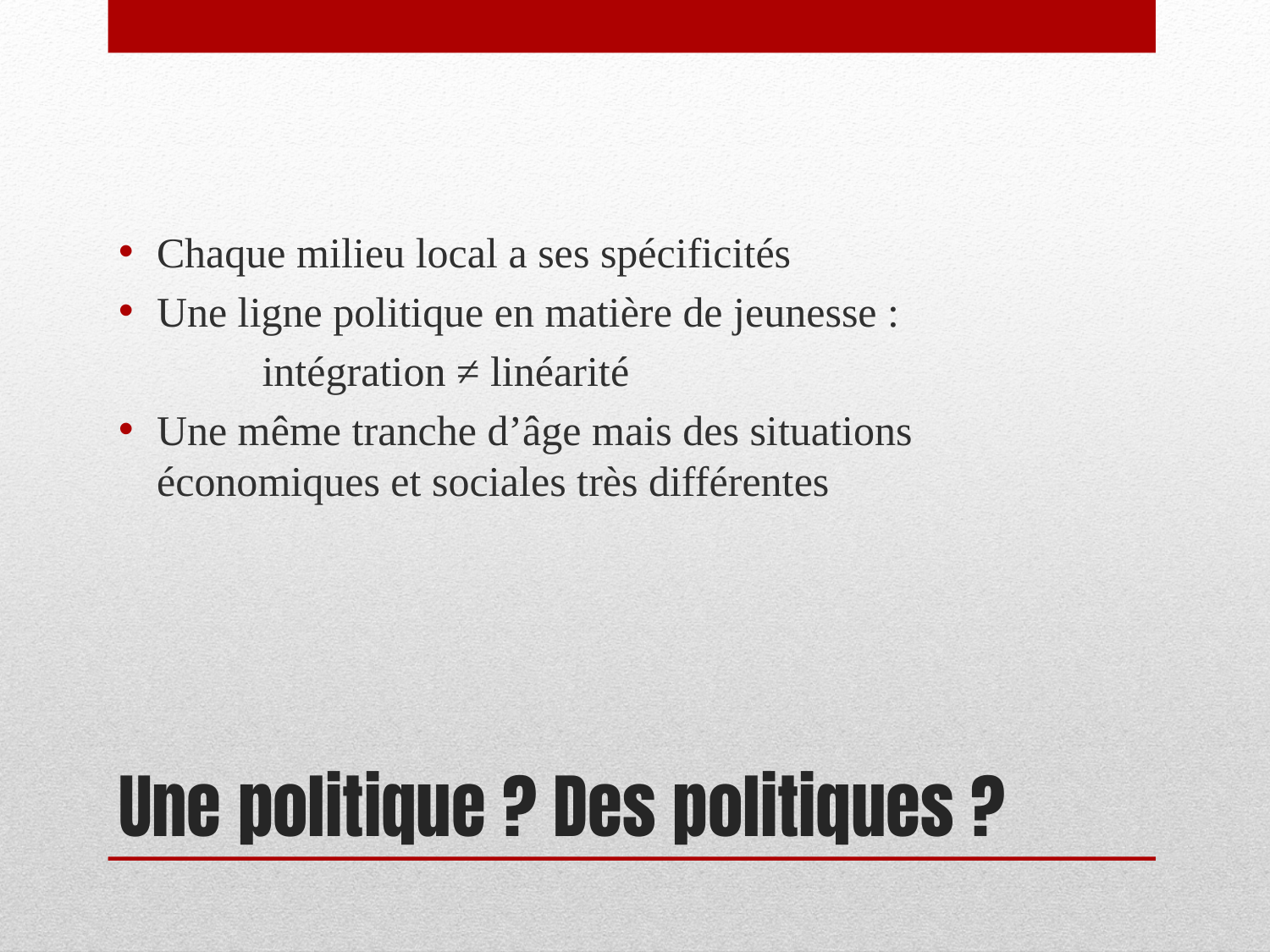

Chaque milieu local a ses spécificités
Une ligne politique en matière de jeunesse :
	intégration ≠ linéarité
Une même tranche d’âge mais des situations économiques et sociales très différentes
# Une politique ? Des politiques ?